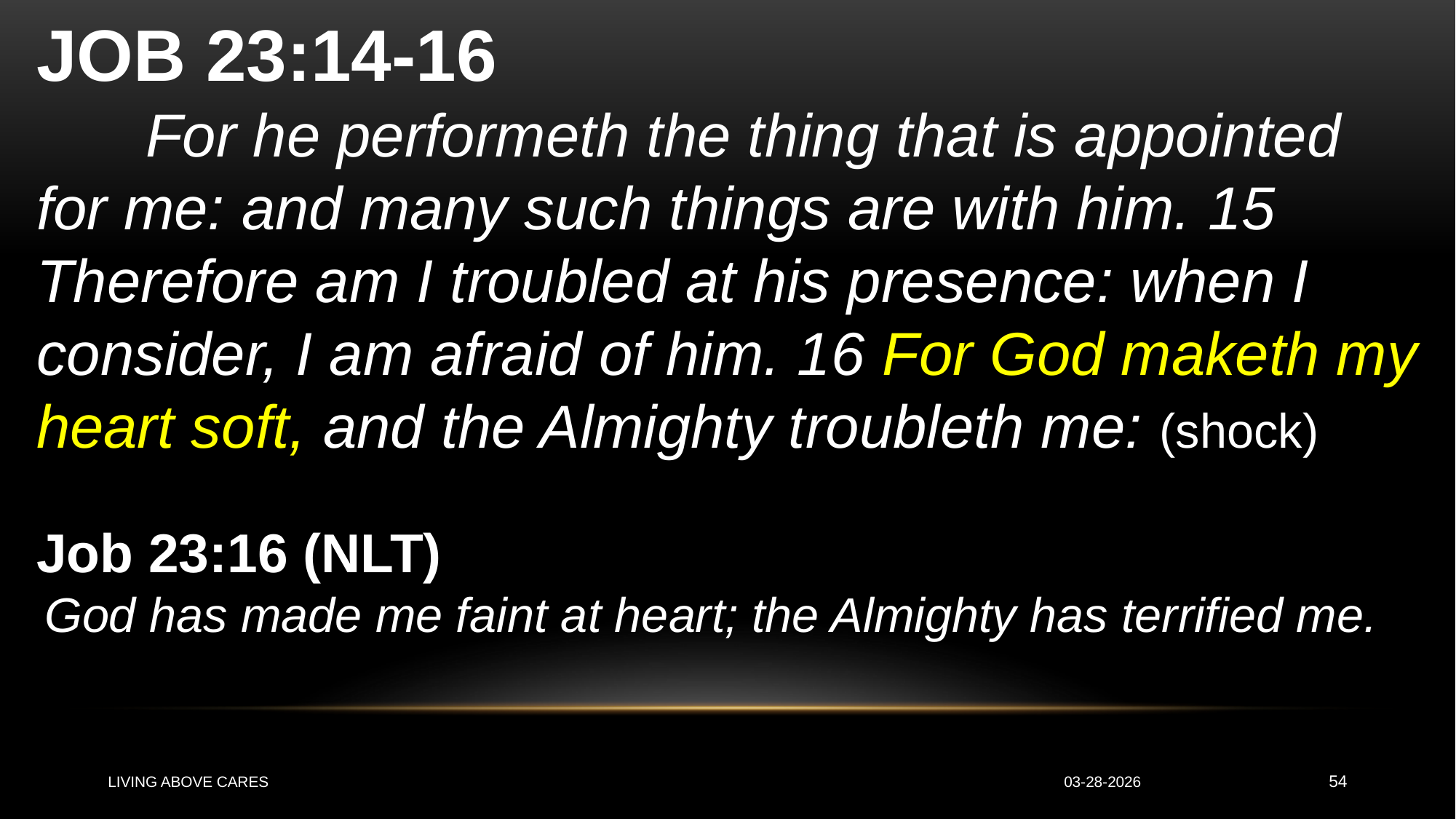

JOB 23:14-16
	For he performeth the thing that is appointed for me: and many such things are with him. 15 Therefore am I troubled at his presence: when I consider, I am afraid of him. 16 For God maketh my heart soft, and the Almighty troubleth me: (shock)

Job 23:16 (NLT)
 God has made me faint at heart; the Almighty has terrified me.

LIVING ABOVE CARES
03-28-2026
54